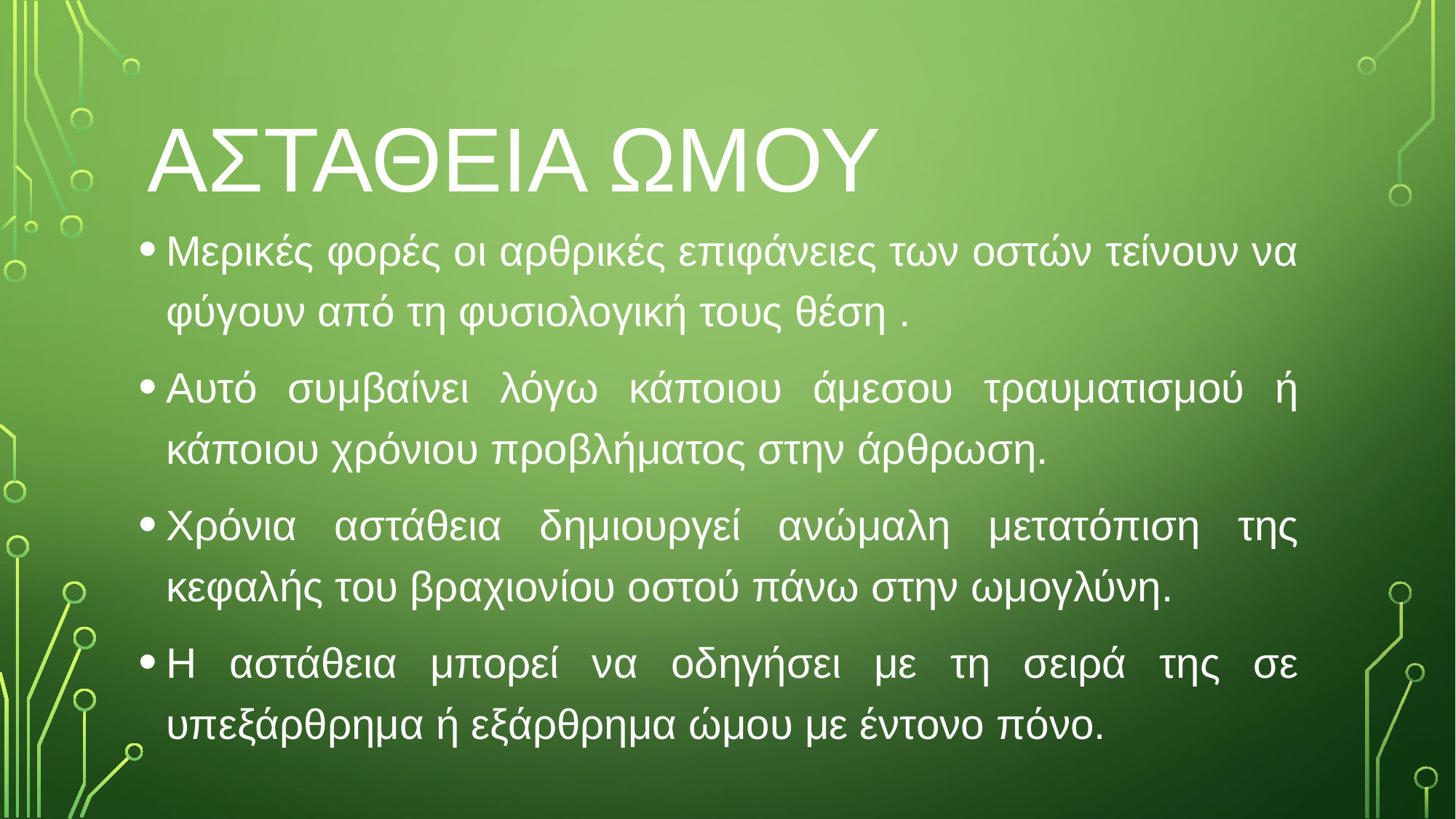

# ΑΣΤΑΘΕΙΑ ΩΜΟΥ
Μερικές φορές οι αρθρικές επιφάνειες των οστών τείνουν να φύγουν από τη φυσιολογική τους θέση .
Αυτό συμβαίνει λόγω κάποιου άμεσου τραυματισμού ή κάποιου χρόνιου προβλήματος στην άρθρωση.
Χρόνια αστάθεια δημιουργεί ανώμαλη μετατόπιση της κεφαλής του βραχιονίου οστού πάνω στην ωμογλύνη.
Η αστάθεια μπορεί να οδηγήσει με τη σειρά της σε υπεξάρθρημα ή εξάρθρημα ώμου με έντονο πόνο.